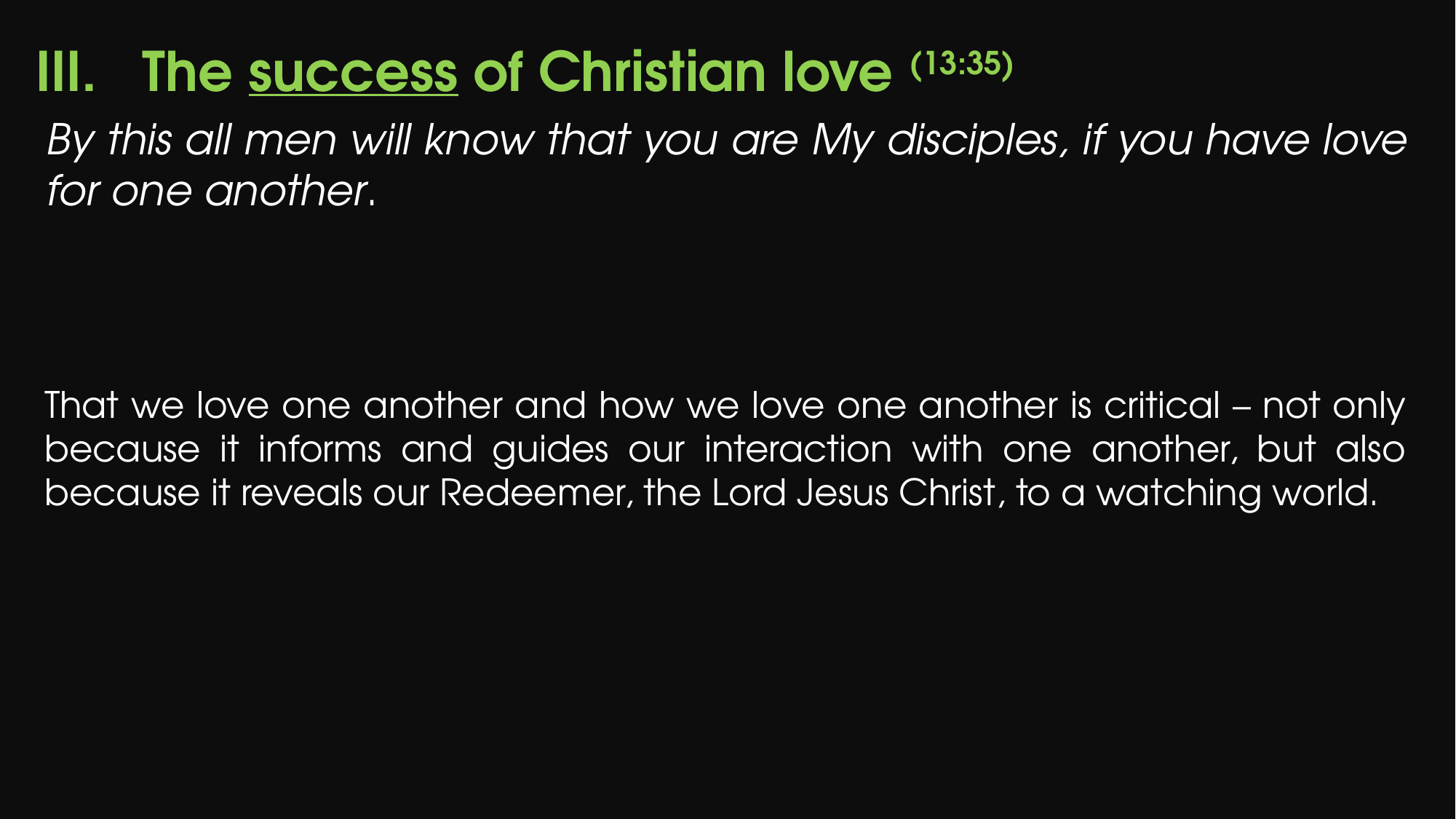

III.   The success of Christian love (13:35)
By this all men will know that you are My disciples, if you have love for one another.
That we love one another and how we love one another is critical – not only because it informs and guides our interaction with one another, but also because it reveals our Redeemer, the Lord Jesus Christ, to a watching world.